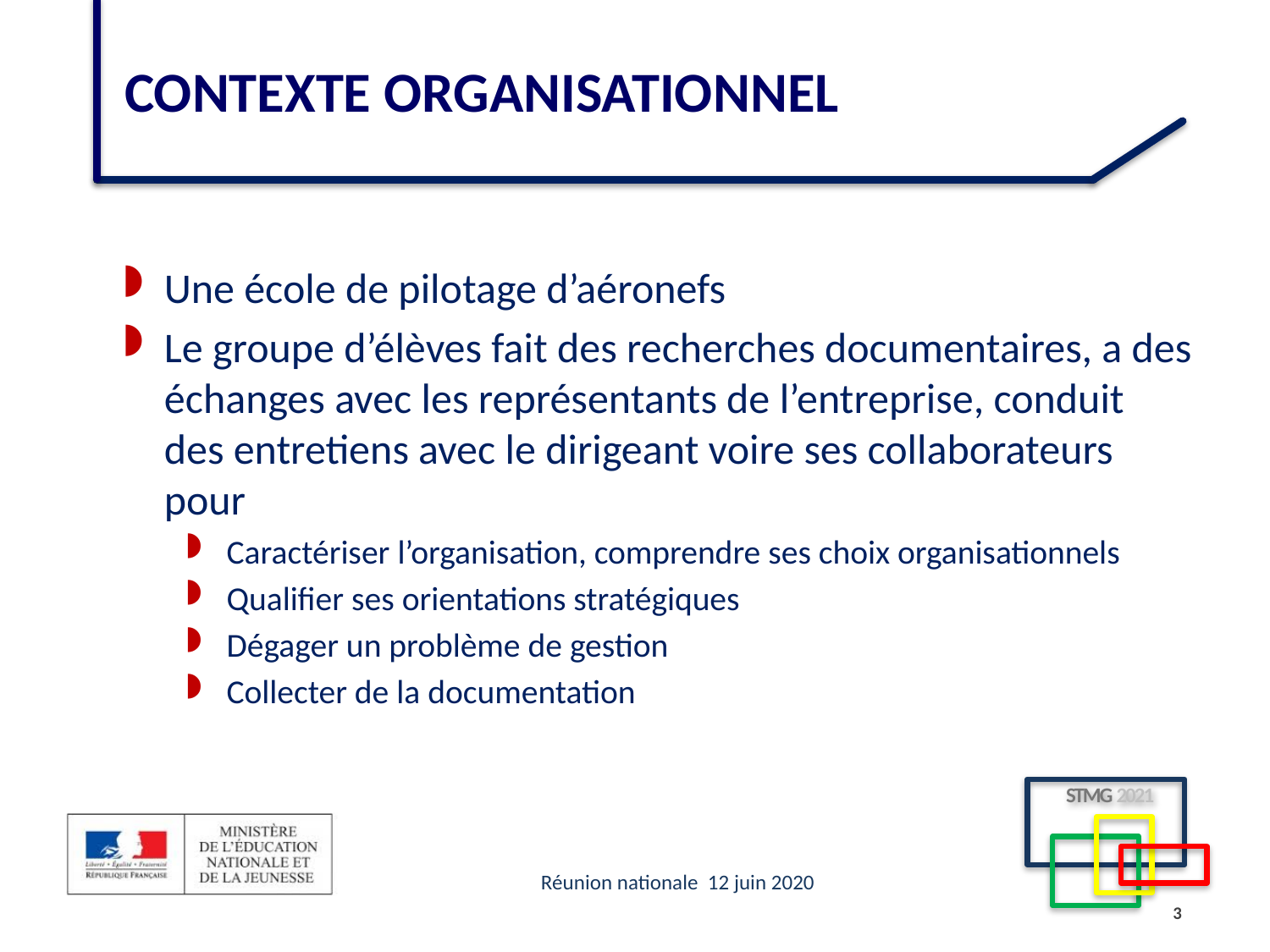

# CONTEXTE organisationnel

Une école de pilotage d’aéronefs
Le groupe d’élèves fait des recherches documentaires, a des échanges avec les représentants de l’entreprise, conduit des entretiens avec le dirigeant voire ses collaborateurs  pour
Caractériser l’organisation, comprendre ses choix organisationnels
Qualifier ses orientations stratégiques
Dégager un problème de gestion
Collecter de la documentation

3